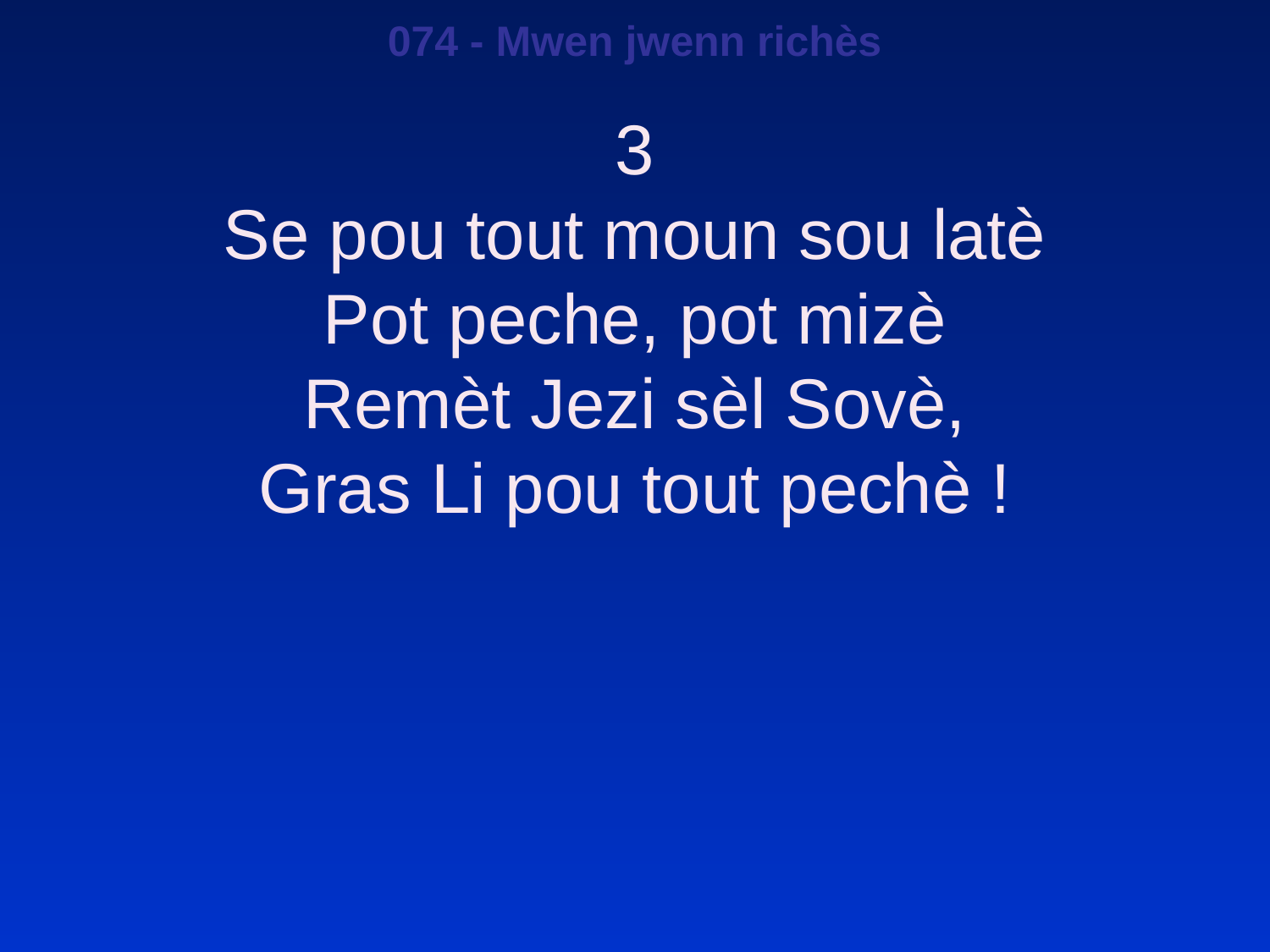

074 - Mwen jwenn richès
3
Se pou tout moun sou latè
Pot peche, pot mizè
Remèt Jezi sèl Sovè,
Gras Li pou tout pechè !